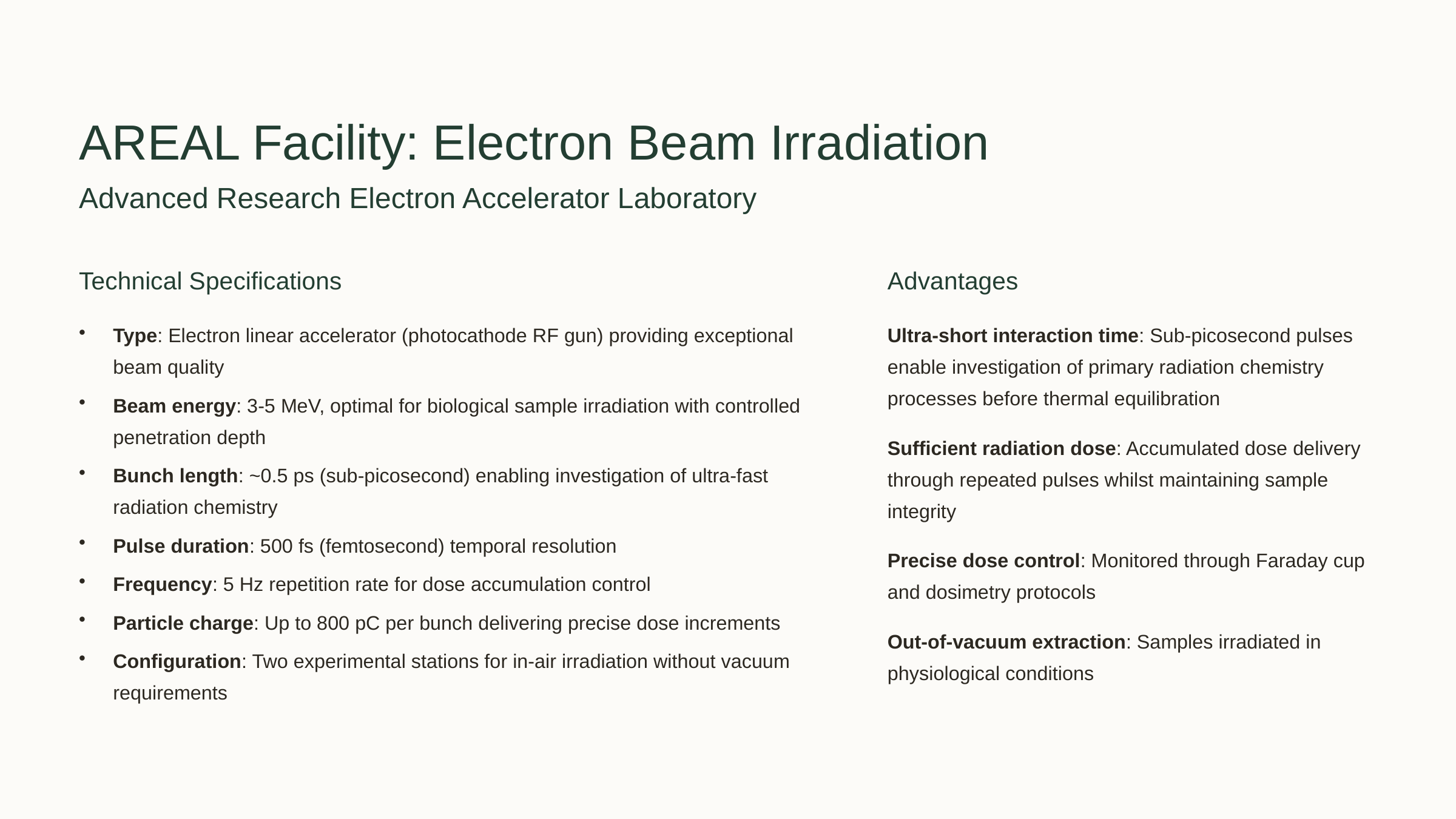

AREAL Facility: Electron Beam Irradiation
Advanced Research Electron Accelerator Laboratory
Technical Specifications
Advantages
Type: Electron linear accelerator (photocathode RF gun) providing exceptional beam quality
Ultra-short interaction time: Sub-picosecond pulses enable investigation of primary radiation chemistry processes before thermal equilibration
Beam energy: 3-5 MeV, optimal for biological sample irradiation with controlled penetration depth
Sufficient radiation dose: Accumulated dose delivery through repeated pulses whilst maintaining sample integrity
Bunch length: ~0.5 ps (sub-picosecond) enabling investigation of ultra-fast radiation chemistry
Pulse duration: 500 fs (femtosecond) temporal resolution
Precise dose control: Monitored through Faraday cup and dosimetry protocols
Frequency: 5 Hz repetition rate for dose accumulation control
Particle charge: Up to 800 pC per bunch delivering precise dose increments
Out-of-vacuum extraction: Samples irradiated in physiological conditions
Configuration: Two experimental stations for in-air irradiation without vacuum requirements